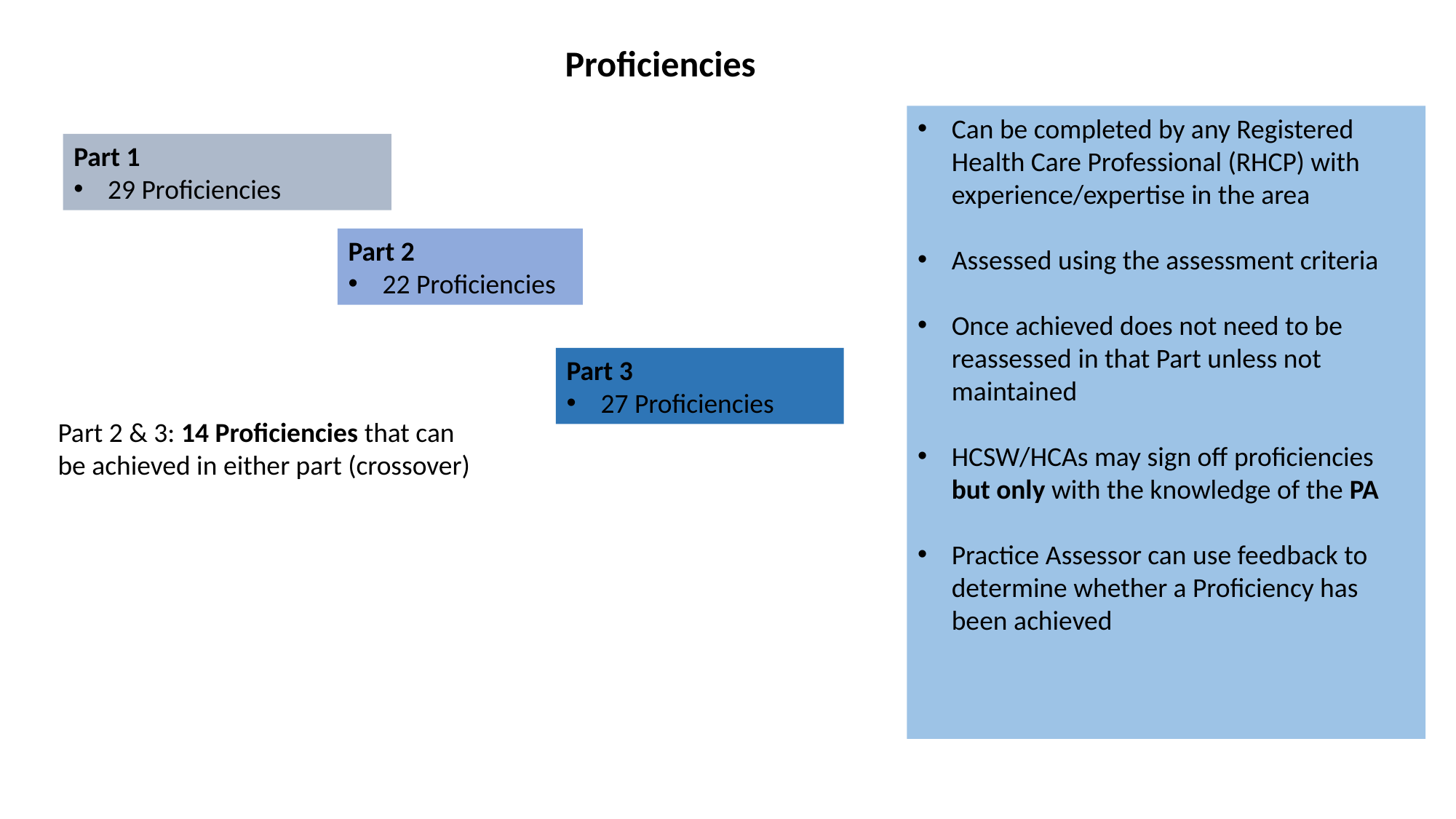

Proficiencies
Can be completed by any Registered Health Care Professional (RHCP) with experience/expertise in the area

Assessed using the assessment criteria

Once achieved does not need to be reassessed in that Part unless not maintained

HCSW/HCAs may sign off proficiencies but only with the knowledge of the PA

Practice Assessor can use feedback to determine whether a Proficiency has been achieved

Part 1
29 Proficiencies
Part 2
22 Proficiencies
Part 3
27 Proficiencies
Part 2 & 3: 14 Proficiencies that can be achieved in either part (crossover)